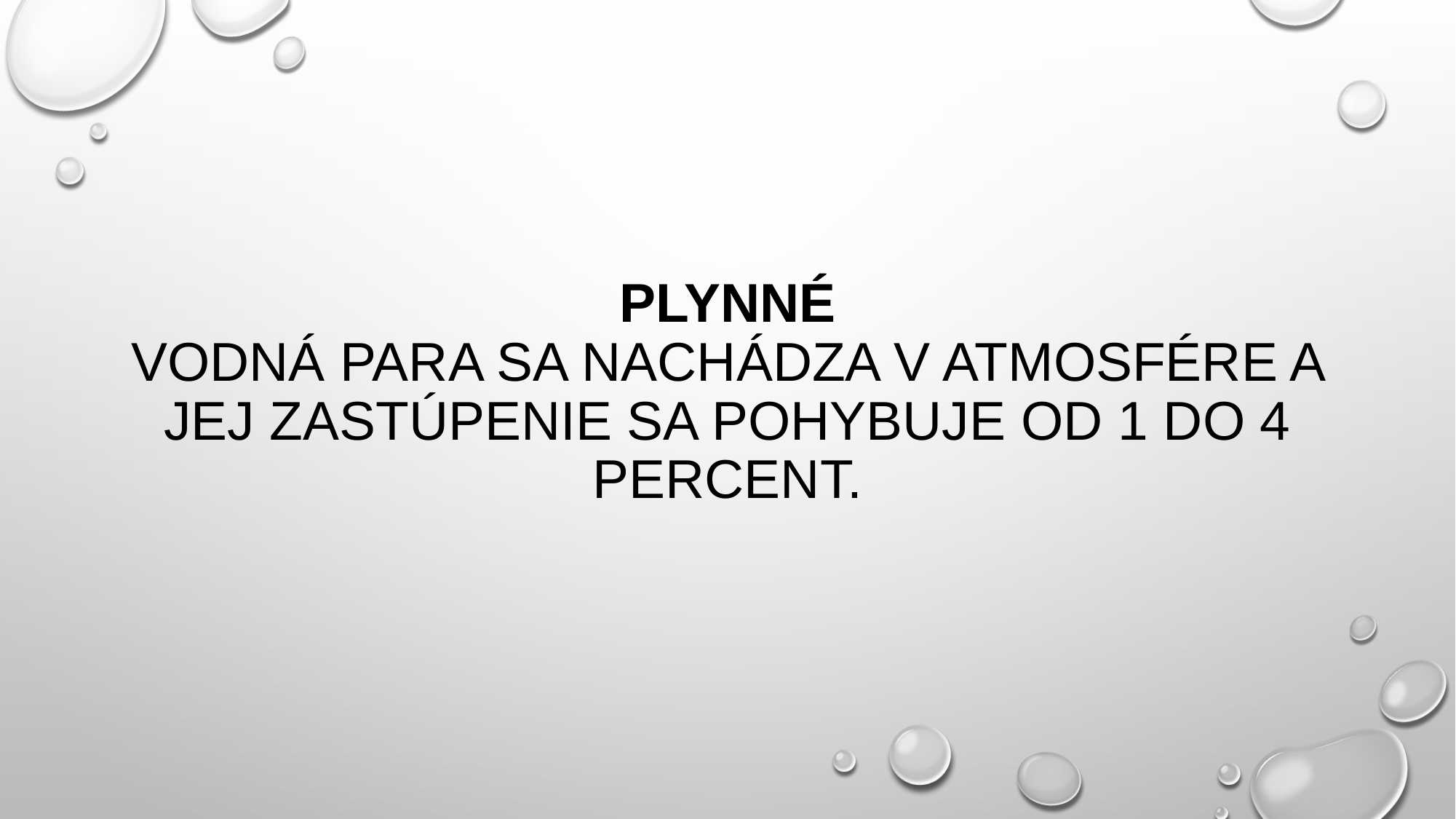

# Plynné Vodná para sa nachádza v atmosfére a jej zastúpenie sa pohybuje od 1 do 4 percent.